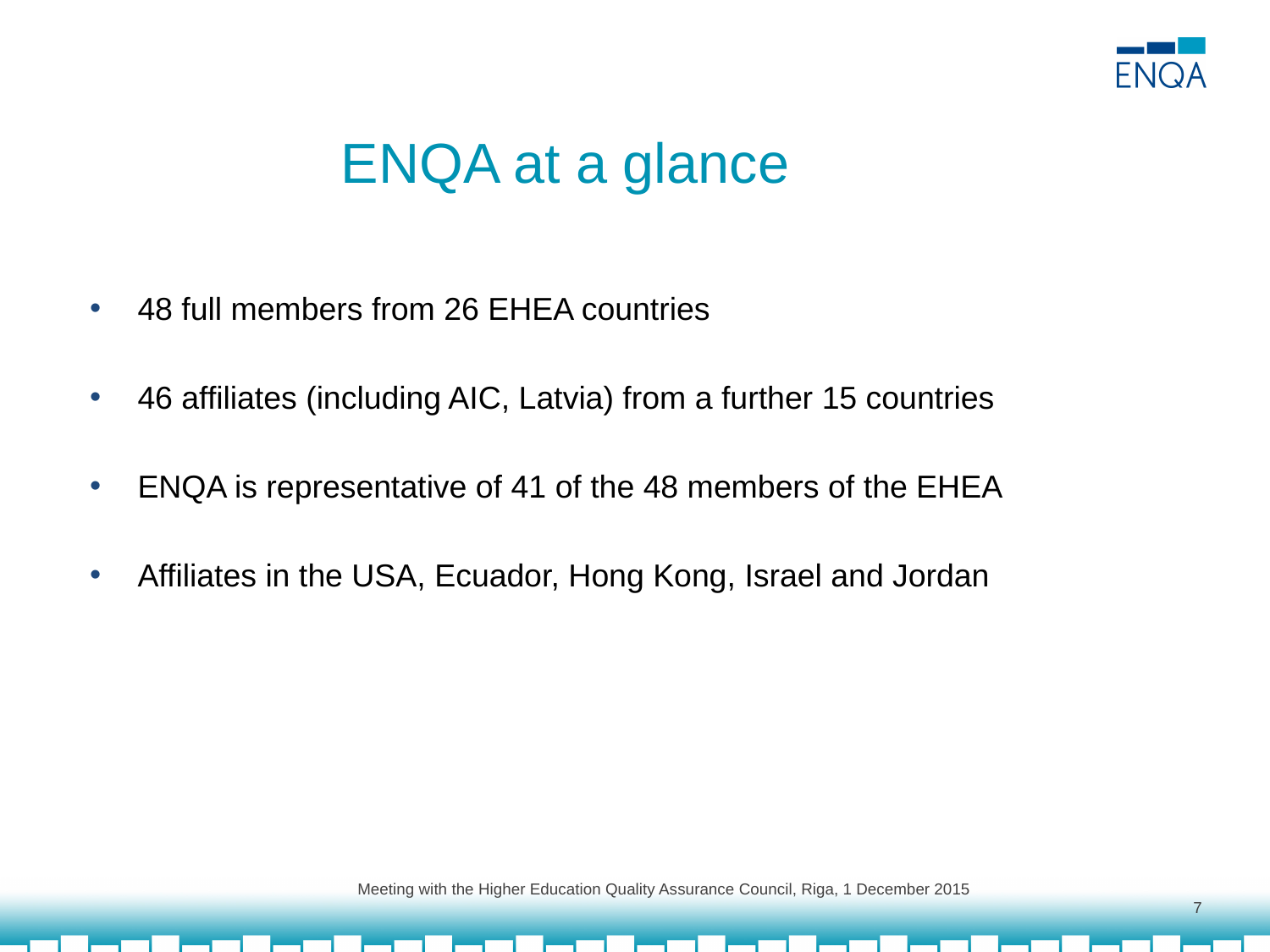

# ENQA at a glance

48 full members from 26 EHEA countries

46 affiliates (including AIC, Latvia) from a further 15 countries

ENQA is representative of 41 of the 48 members of the EHEA

Affiliates in the USA, Ecuador, Hong Kong, Israel and Jordan

Meeting with the Higher Education Quality Assurance Council, Riga, 1 December 2015
7